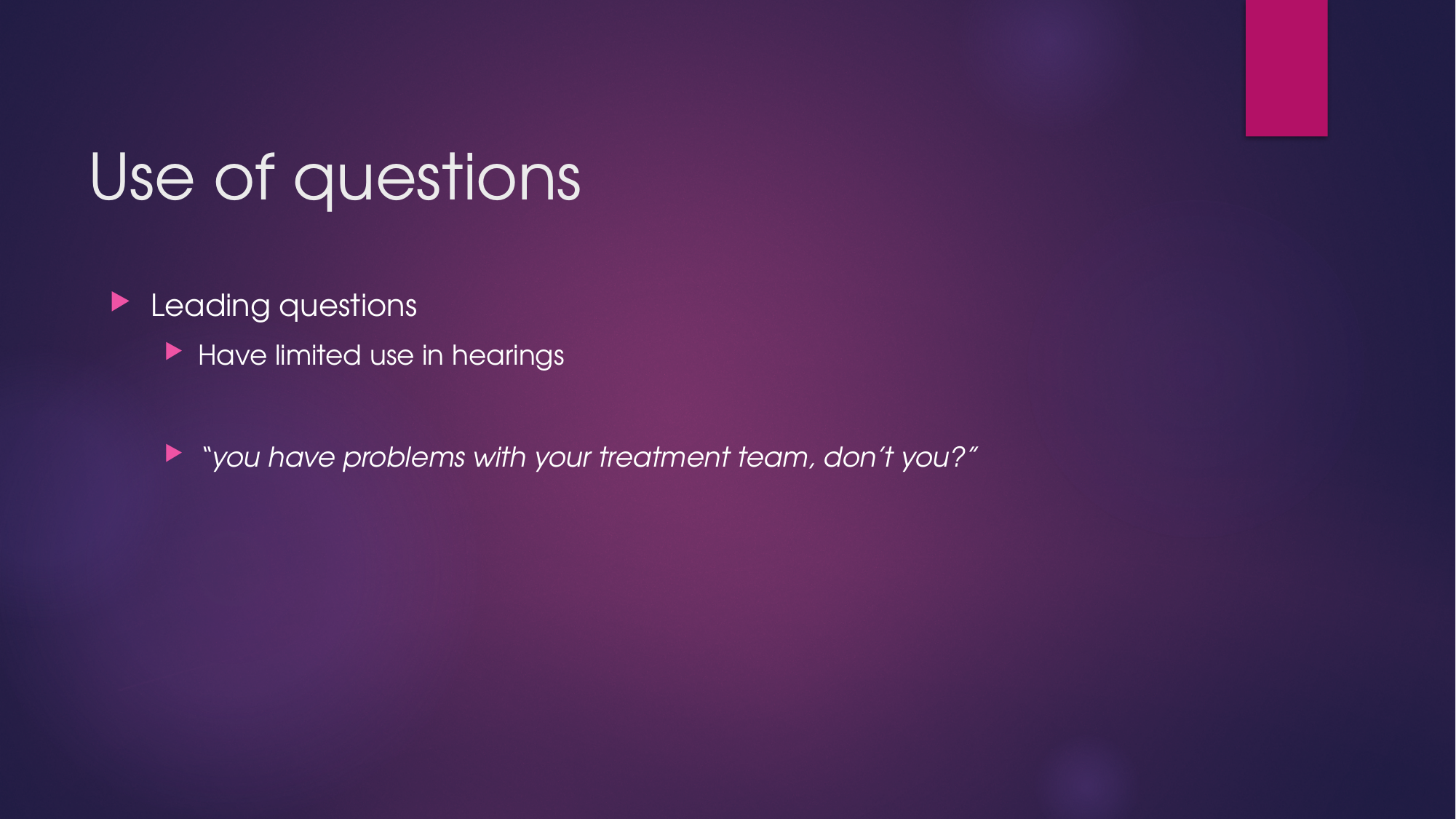

# Use of questions
Leading questions
Have limited use in hearings

“you have problems with your treatment team, don’t you?”